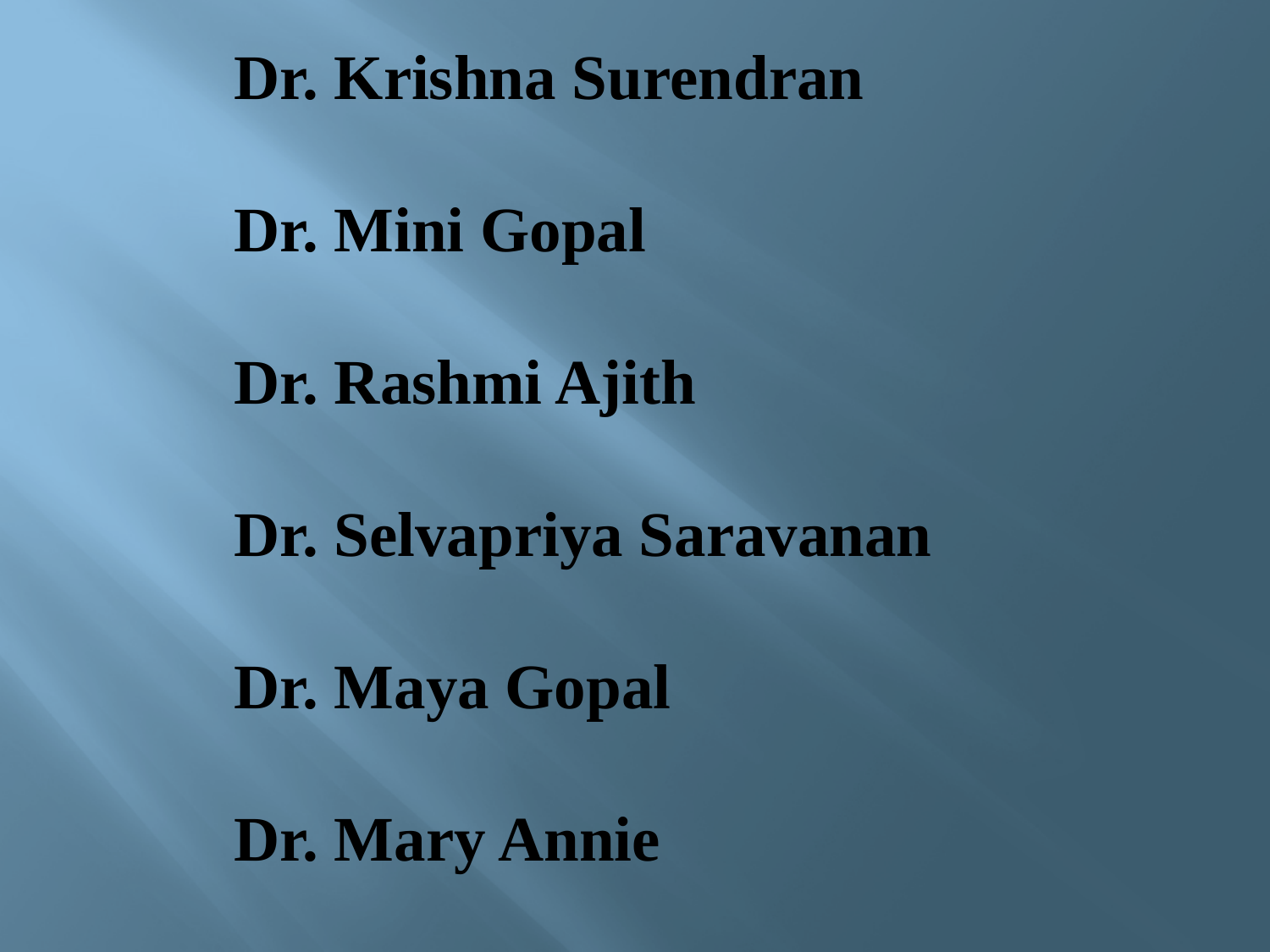

Dr. Krishna Surendran

Dr. Mini Gopal

Dr. Rashmi Ajith

Dr. Selvapriya Saravanan

Dr. Maya Gopal

Dr. Mary Annie